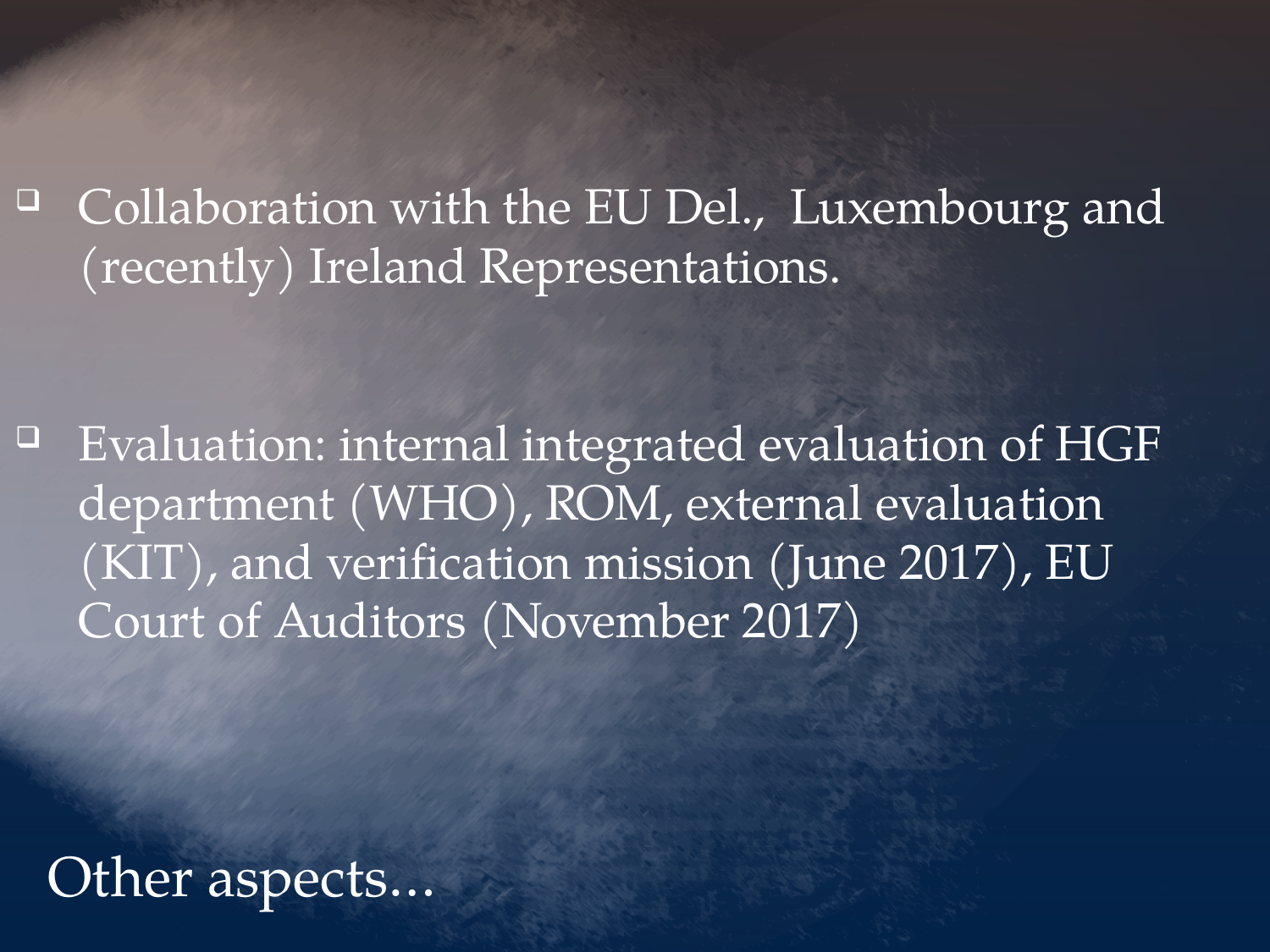

Collaboration with the EU Del.,  Luxembourg and (recently) Ireland Representations.

Evaluation: internal integrated evaluation of HGF department (WHO), ROM, external evaluation (KIT), and verification mission (June 2017), EU Court of Auditors (November 2017)

# Other aspects…